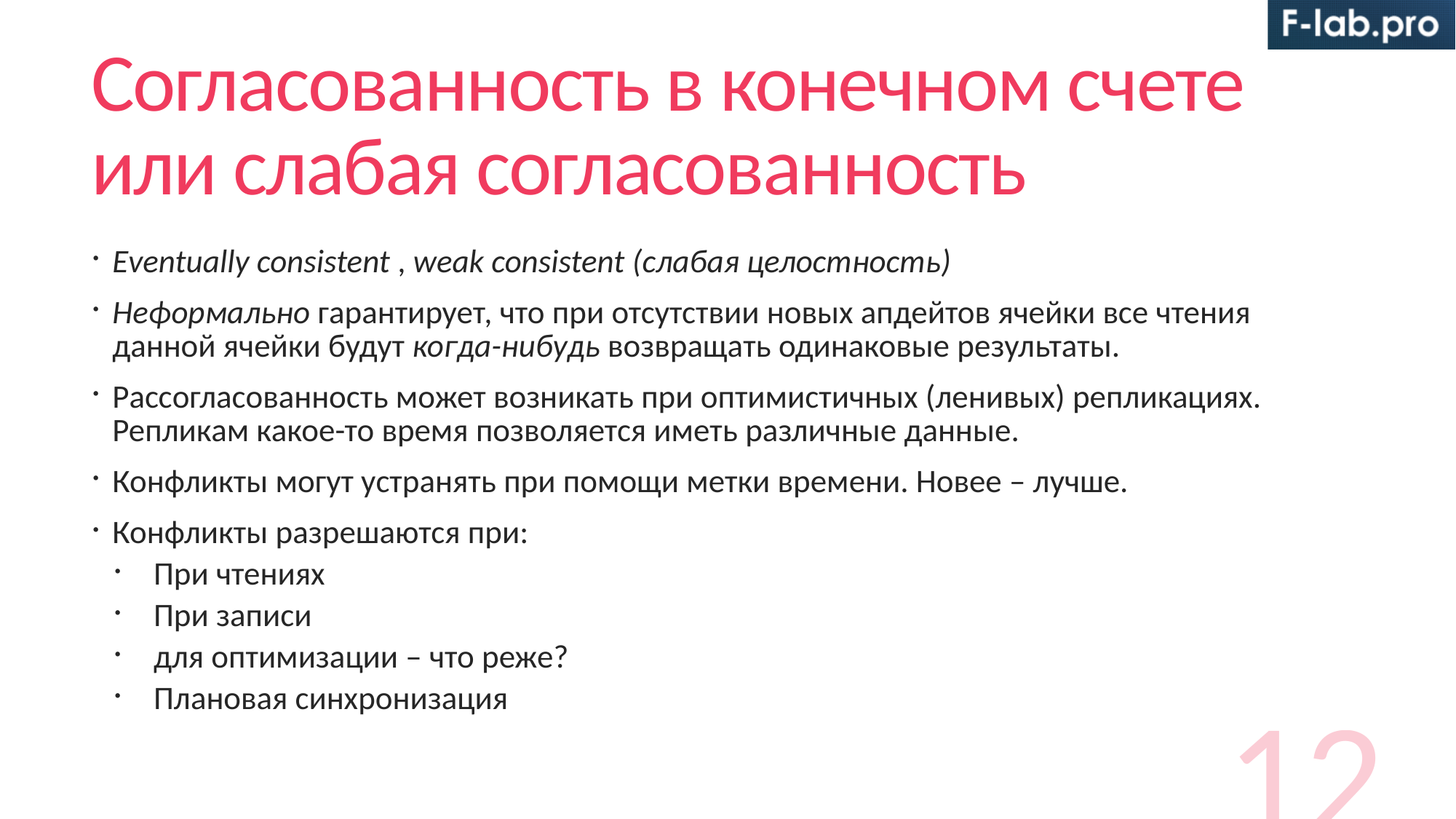

# Согласованность в конечном счете или слабая согласованность
Eventually consistent , weak consistent (слабая целостность)
Неформально гарантирует, что при отсутствии новых апдейтов ячейки все чтения данной ячейки будут когда-нибудь возвращать одинаковые результаты.
Рассогласованность может возникать при оптимистичных (ленивых) репликациях. Репликам какое-то время позволяется иметь различные данные.
Конфликты могут устранять при помощи метки времени. Новее – лучше.
Конфликты разрешаются при:
При чтениях
При записи
для оптимизации – что реже?
Плановая синхронизация
12